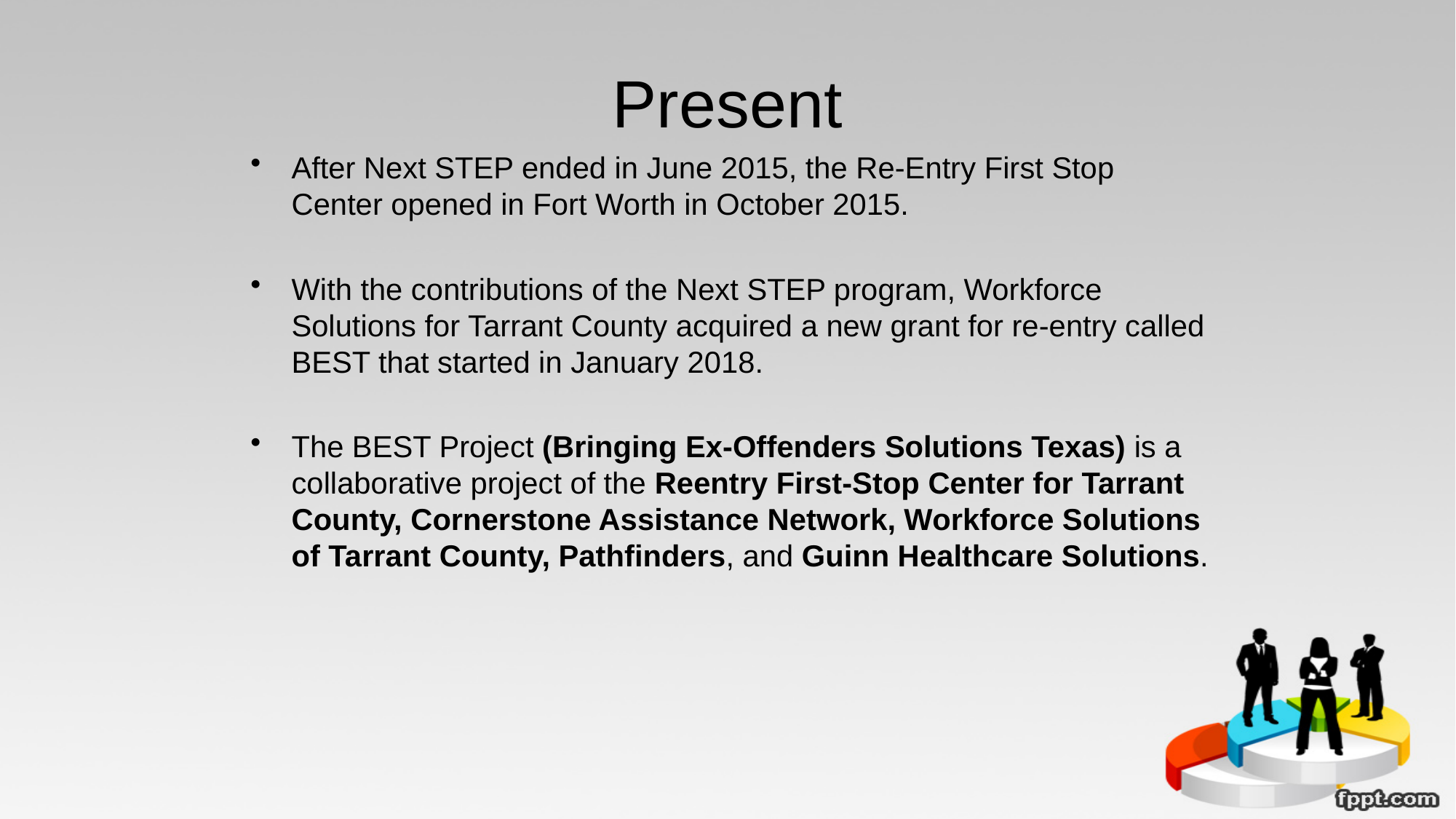

# Present
After Next STEP ended in June 2015, the Re-Entry First Stop Center opened in Fort Worth in October 2015.

With the contributions of the Next STEP program, Workforce Solutions for Tarrant County acquired a new grant for re-entry called BEST that started in January 2018.

The BEST Project (Bringing Ex-Offenders Solutions Texas) is a collaborative project of the Reentry First-Stop Center for Tarrant County, Cornerstone Assistance Network, Workforce Solutions of Tarrant County, Pathfinders, and Guinn Healthcare Solutions.